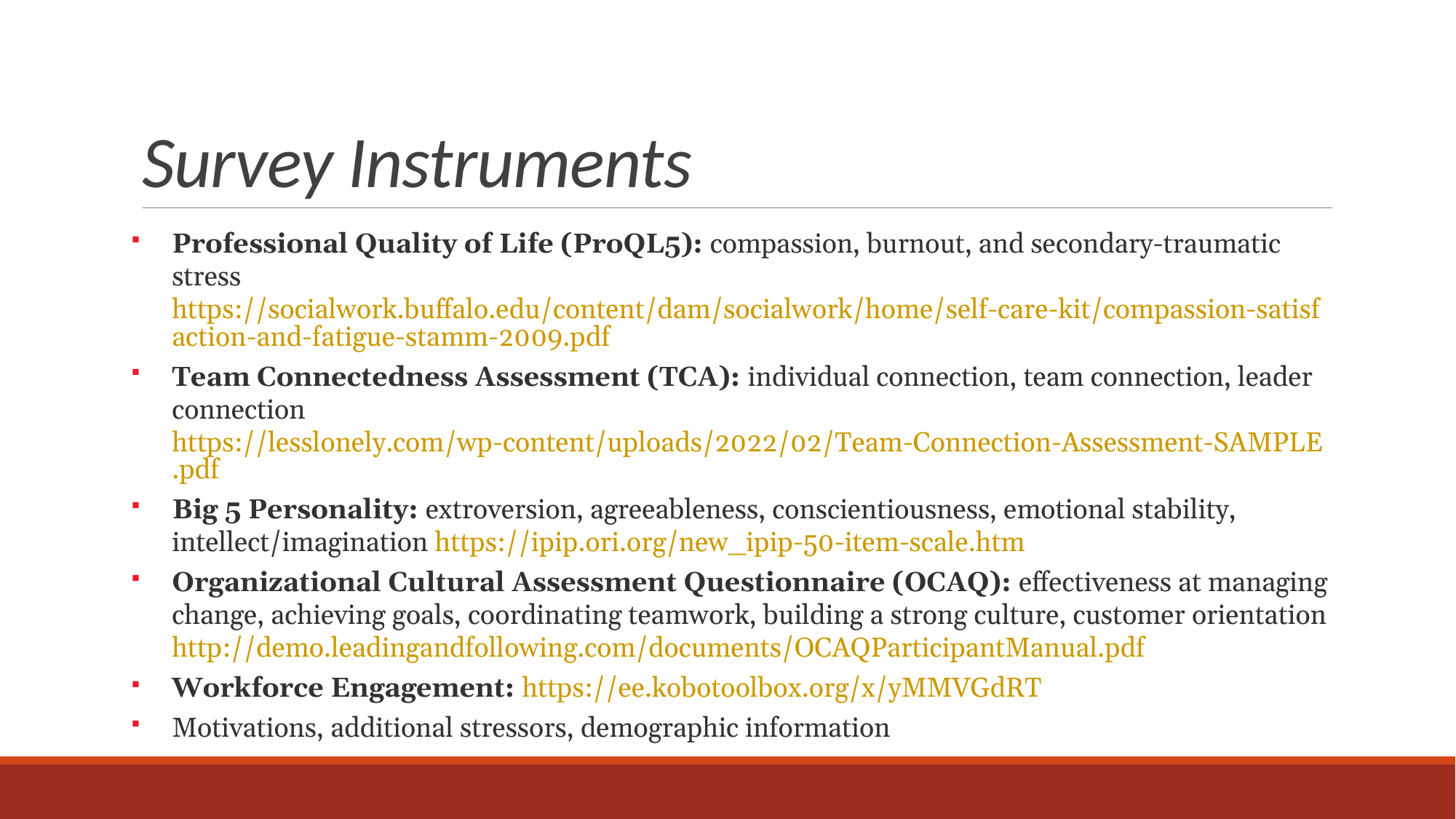

# Survey Instruments
Professional Quality of Life (ProQL5): compassion, burnout, and secondary-traumatic stress https://socialwork.buffalo.edu/content/dam/socialwork/home/self-care-kit/compassion-satisfaction-and-fatigue-stamm-2009.pdf
Team Connectedness Assessment (TCA): individual connection, team connection, leader connection https://lesslonely.com/wp-content/uploads/2022/02/Team-Connection-Assessment-SAMPLE.pdf
Big 5 Personality: extroversion, agreeableness, conscientiousness, emotional stability, intellect/imagination https://ipip.ori.org/new_ipip-50-item-scale.htm
Organizational Cultural Assessment Questionnaire (OCAQ): effectiveness at managing change, achieving goals, coordinating teamwork, building a strong culture, customer orientation http://demo.leadingandfollowing.com/documents/OCAQParticipantManual.pdf
Workforce Engagement: https://ee.kobotoolbox.org/x/yMMVGdRT
Motivations, additional stressors, demographic information